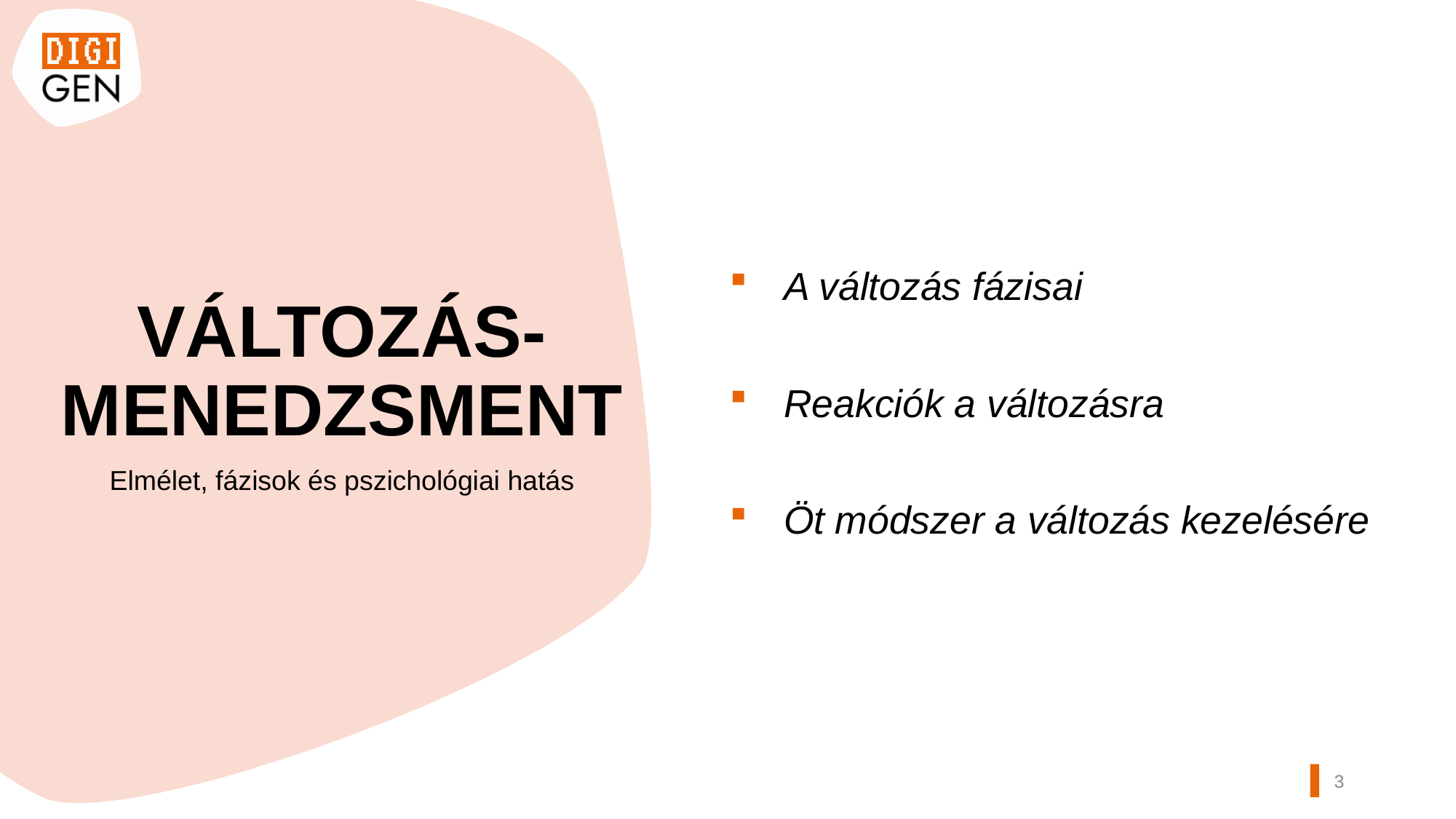

A változás fázisai
Reakciók a változásra
Öt módszer a változás kezelésére
VÁLTOZÁS-
MENEDZSMENT
Elmélet, fázisok és pszichológiai hatás
3